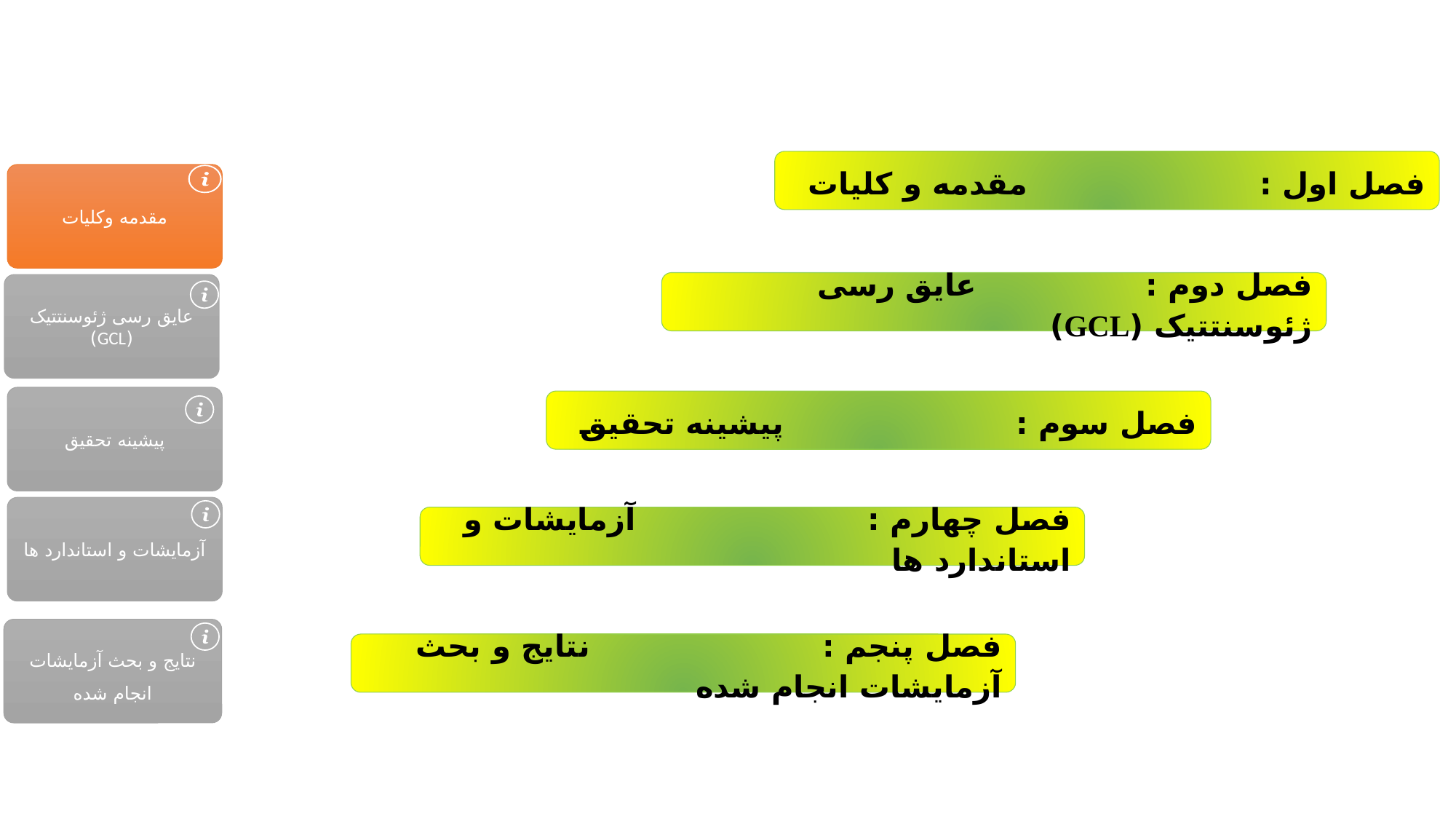

فهرست مطالب
فصل اول :                      مقدمه و کلیات
مقدمه وکلیات

فصل دوم :                عایق رسی ژئوسنتتیک (GCL)

عایق رسی ژئوسنتتیک (GCL)

پیشینه تحقیق
فصل سوم :                      پیشینه تحقیق

آزمایشات و استاندارد ها

فصل چهارم :                      آزمایشات و استاندارد ها
نتایج و بحث آزمایشات انجام شده

فصل پنجم :                      نتایج و بحث آزمایشات انجام شده